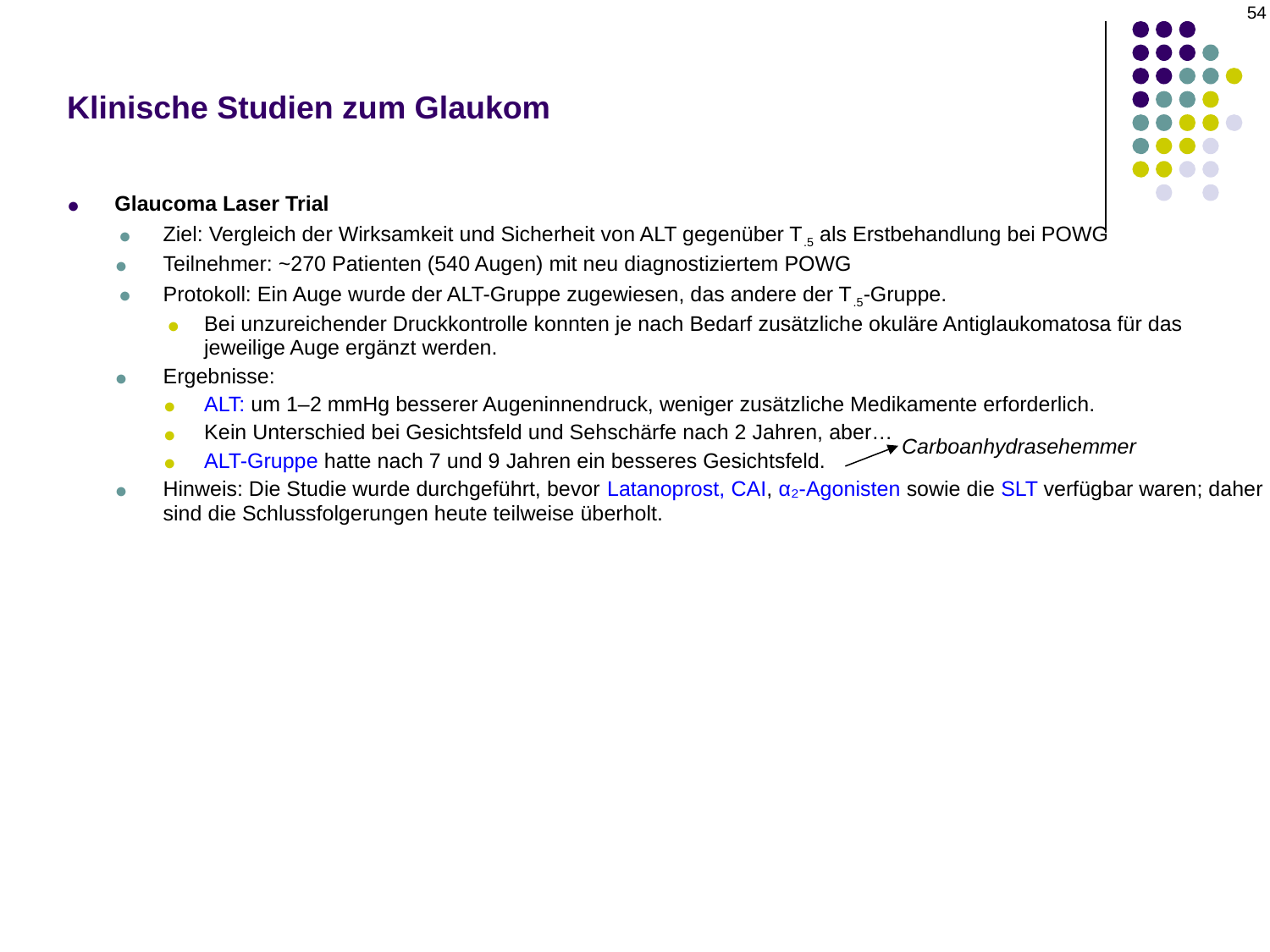

54
# Klinische Studien zum Glaukom
Glaucoma Laser Trial
Ziel: Vergleich der Wirksamkeit und Sicherheit von ALT gegenüber T.5 als Erstbehandlung bei POWG
Teilnehmer: ~270 Patienten (540 Augen) mit neu diagnostiziertem POWG
Protokoll: Ein Auge wurde der ALT-Gruppe zugewiesen, das andere der T.5-Gruppe.
Bei unzureichender Druckkontrolle konnten je nach Bedarf zusätzliche okuläre Antiglaukomatosa für das jeweilige Auge ergänzt werden.
Ergebnisse:
ALT: um 1–2 mmHg besserer Augeninnendruck, weniger zusätzliche Medikamente erforderlich.
Kein Unterschied bei Gesichtsfeld und Sehschärfe nach 2 Jahren, aber…
ALT-Gruppe hatte nach 7 und 9 Jahren ein besseres Gesichtsfeld.
Hinweis: Die Studie wurde durchgeführt, bevor Latanoprost, CAI, α₂-Agonisten sowie die SLT verfügbar waren; daher sind die Schlussfolgerungen heute teilweise überholt.
Carboanhydrasehemmer